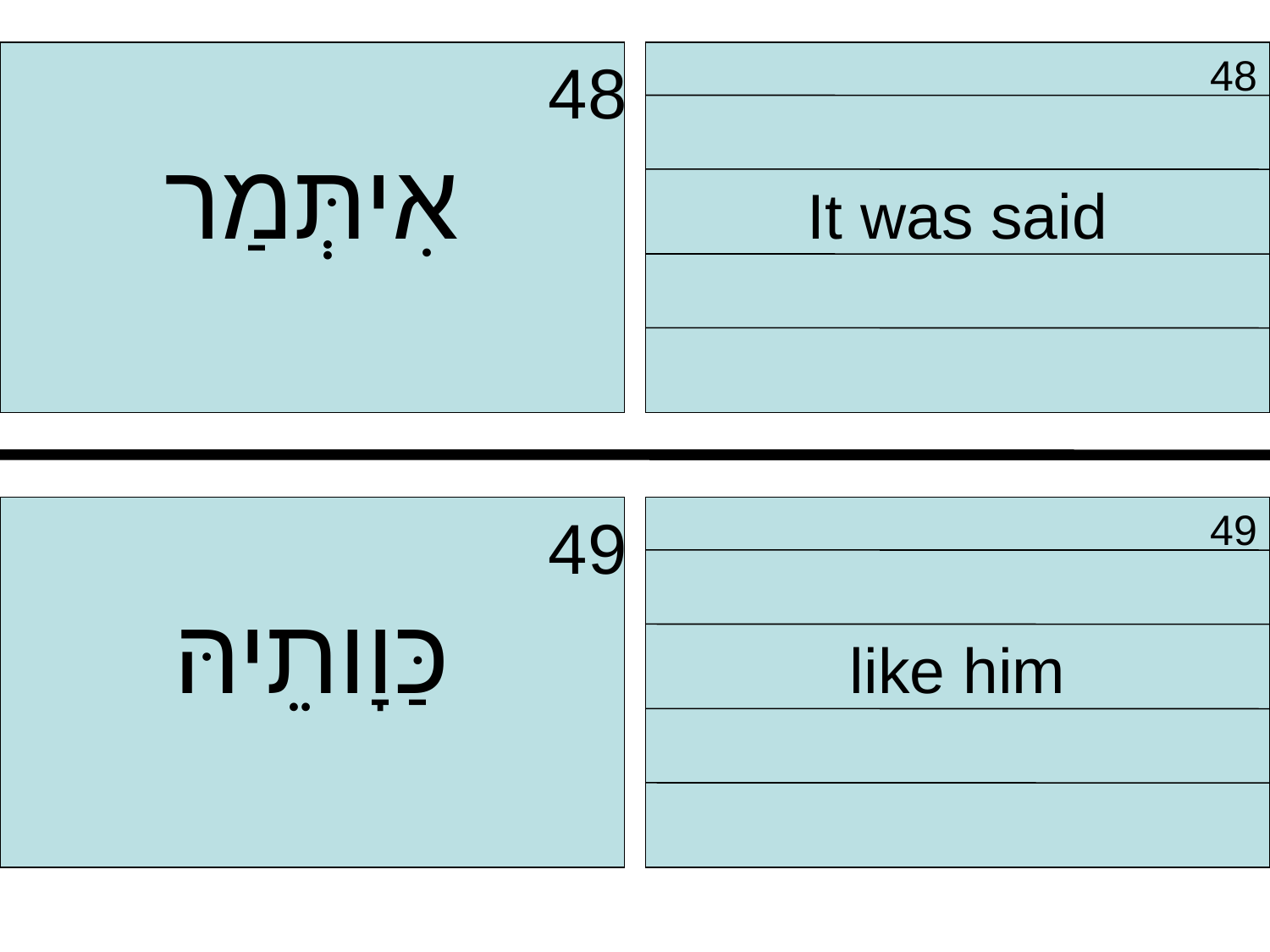

48
אִיתְּמַר
                           48

It was said

                            49
כַּוָותֵיהּ
                           49

like him